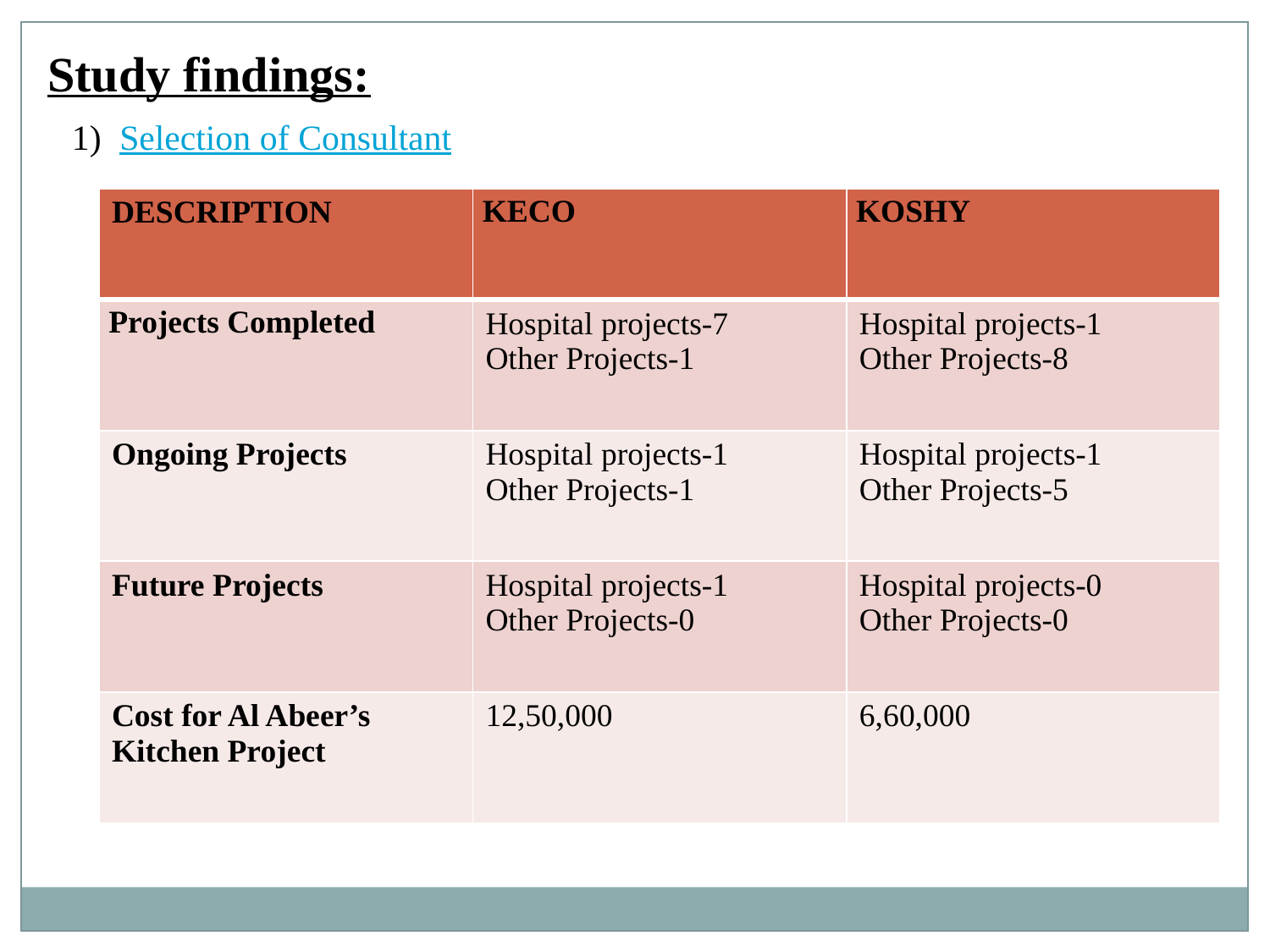

Study findings:
Selection of Consultant

| DESCRIPTION | KECO | KOSHY |
| --- | --- | --- |
| Projects Completed | Hospital projects-7 Other Projects-1 | Hospital projects-1 Other Projects-8 |
| Ongoing Projects | Hospital projects-1 Other Projects-1 | Hospital projects-1 Other Projects-5 |
| Future Projects | Hospital projects-1 Other Projects-0 | Hospital projects-0 Other Projects-0 |
| Cost for Al Abeer’s Kitchen Project | 12,50,000 | 6,60,000 |